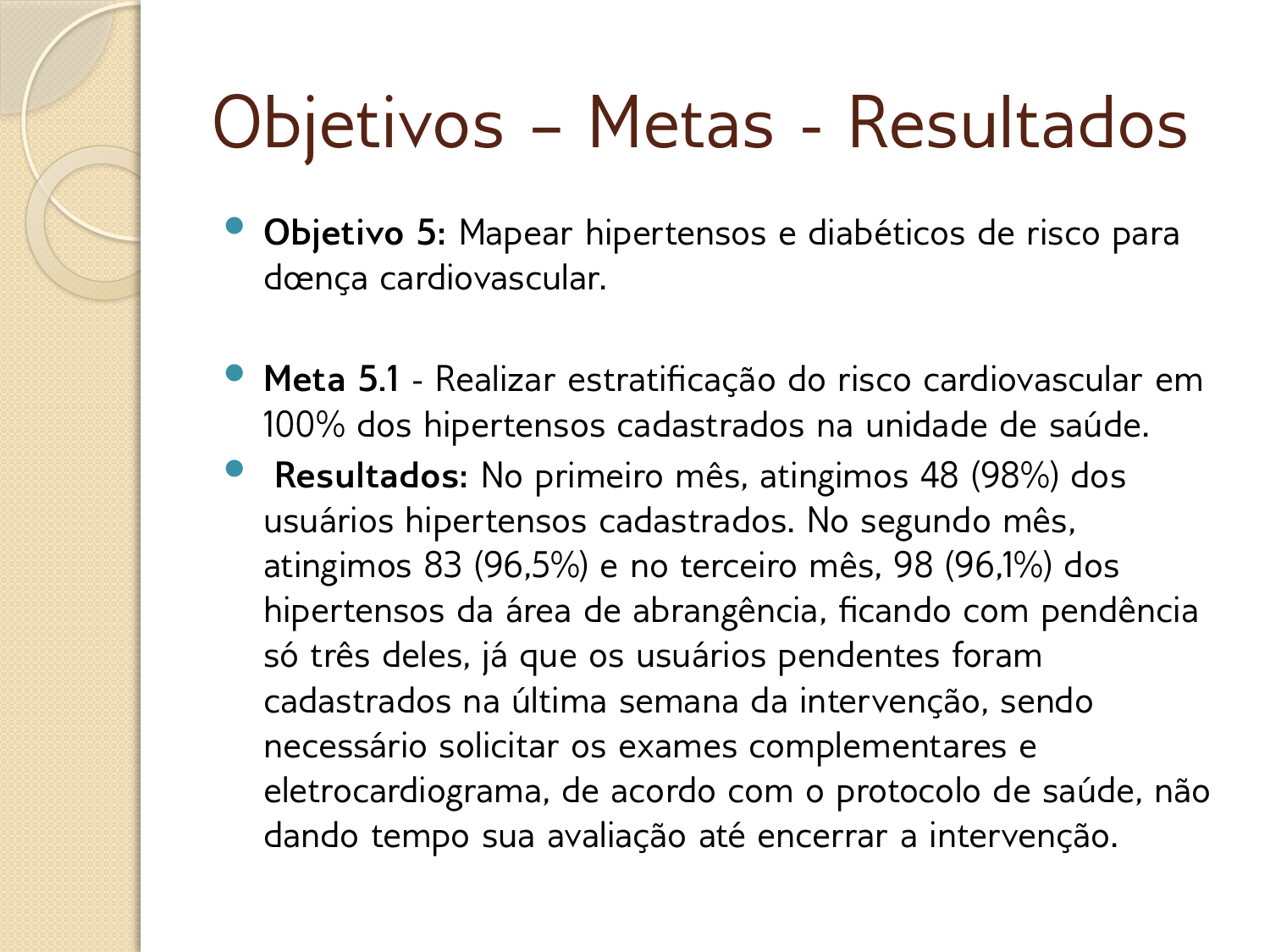

# Objetivos – Metas - Resultados
Objetivo 5: Mapear hipertensos e diabéticos de risco para doença cardiovascular.

Meta 5.1 - Realizar estratificação do risco cardiovascular em 100% dos hipertensos cadastrados na unidade de saúde.
 Resultados: No primeiro mês, atingimos 48 (98%) dos usuários hipertensos cadastrados. No segundo mês, atingimos 83 (96,5%) e no terceiro mês, 98 (96,1%) dos hipertensos da área de abrangência, ficando com pendência só três deles, já que os usuários pendentes foram cadastrados na última semana da intervenção, sendo necessário solicitar os exames complementares e eletrocardiograma, de acordo com o protocolo de saúde, não dando tempo sua avaliação até encerrar a intervenção.